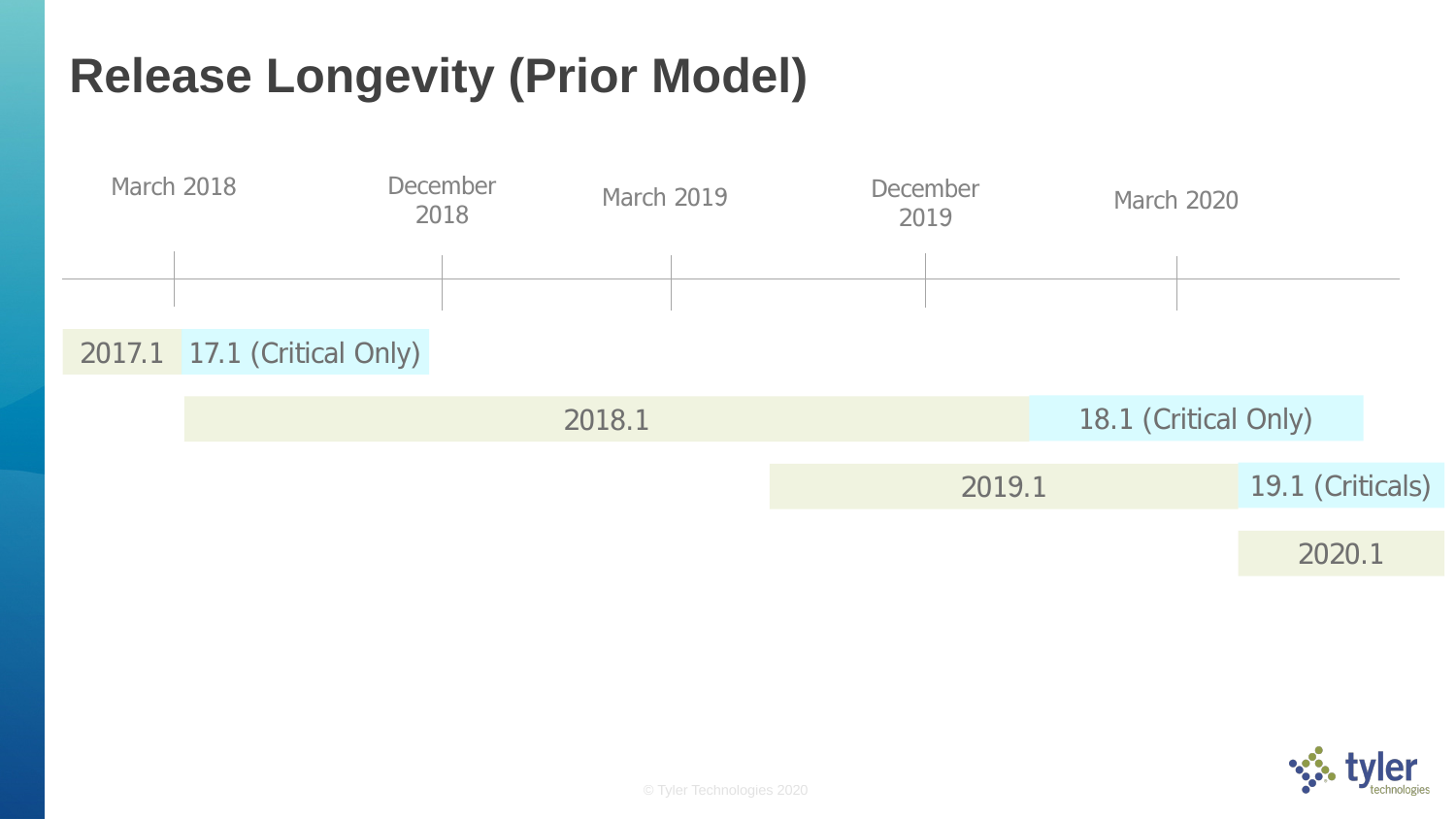

# Release Longevity (Prior Model)
December 2018
March 2018
December 2019
March 2019
March 2020
2017.1
17.1 (Critical Only)
18.1 (Critical Only)
2018.1
19.1 (Criticals)
2019.1
2020.1